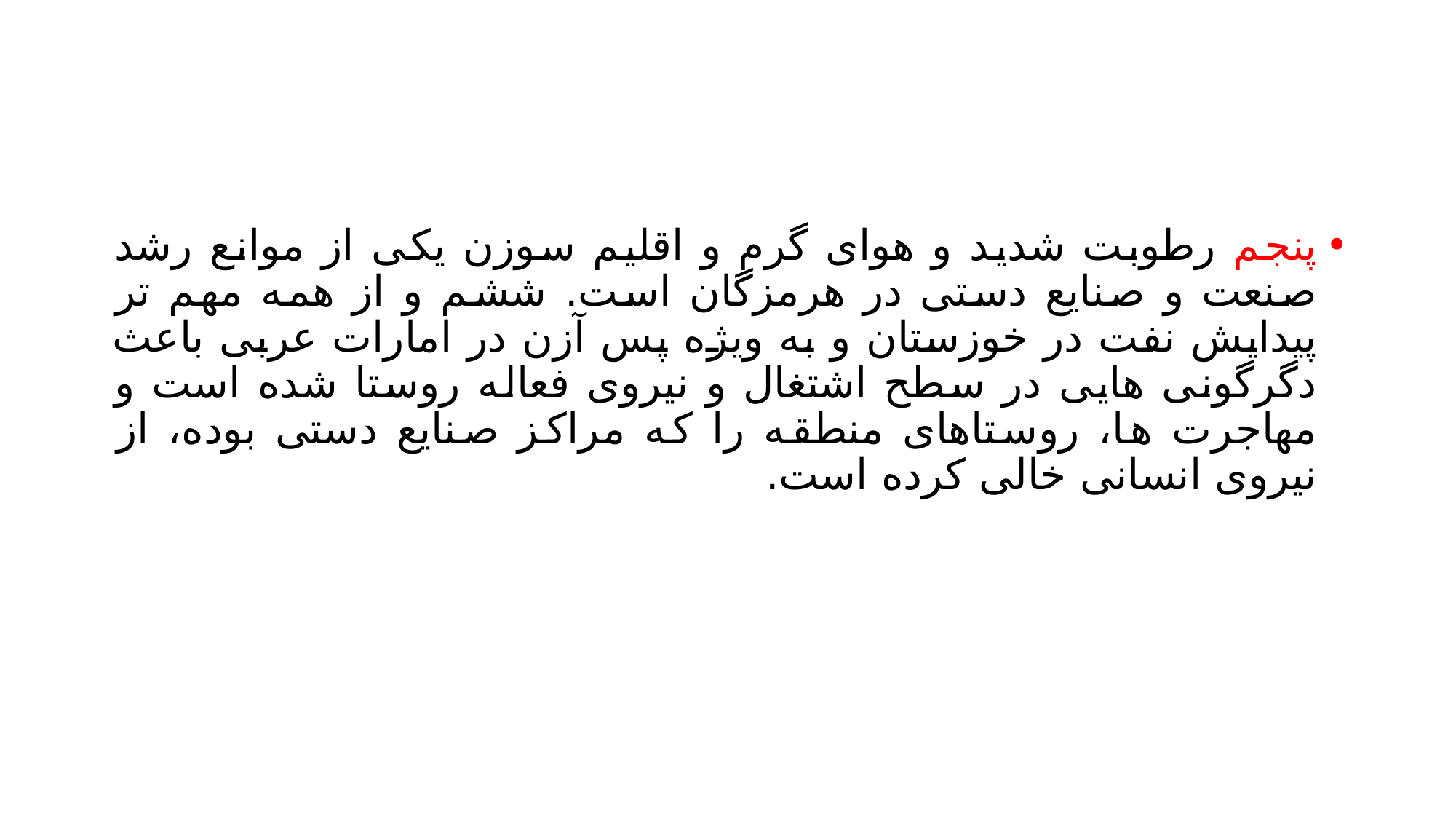

#
پنجم رطوبت شدید و هوای گرم و اقلیم سوزن یکی از موانع رشد صنعت و صنایع دستی در هرمزگان است. ششم و از همه مهم تر پیدایش نفت در خوزستان و به ویژه پس آزن در امارات عربی باعث دگرگونی هایی در سطح اشتغال و نیروی فعاله روستا شده است و مهاجرت ها، روستاهای منطقه را که مراکز صنایع دستی بوده، از نیروی انسانی خالی کرده است.